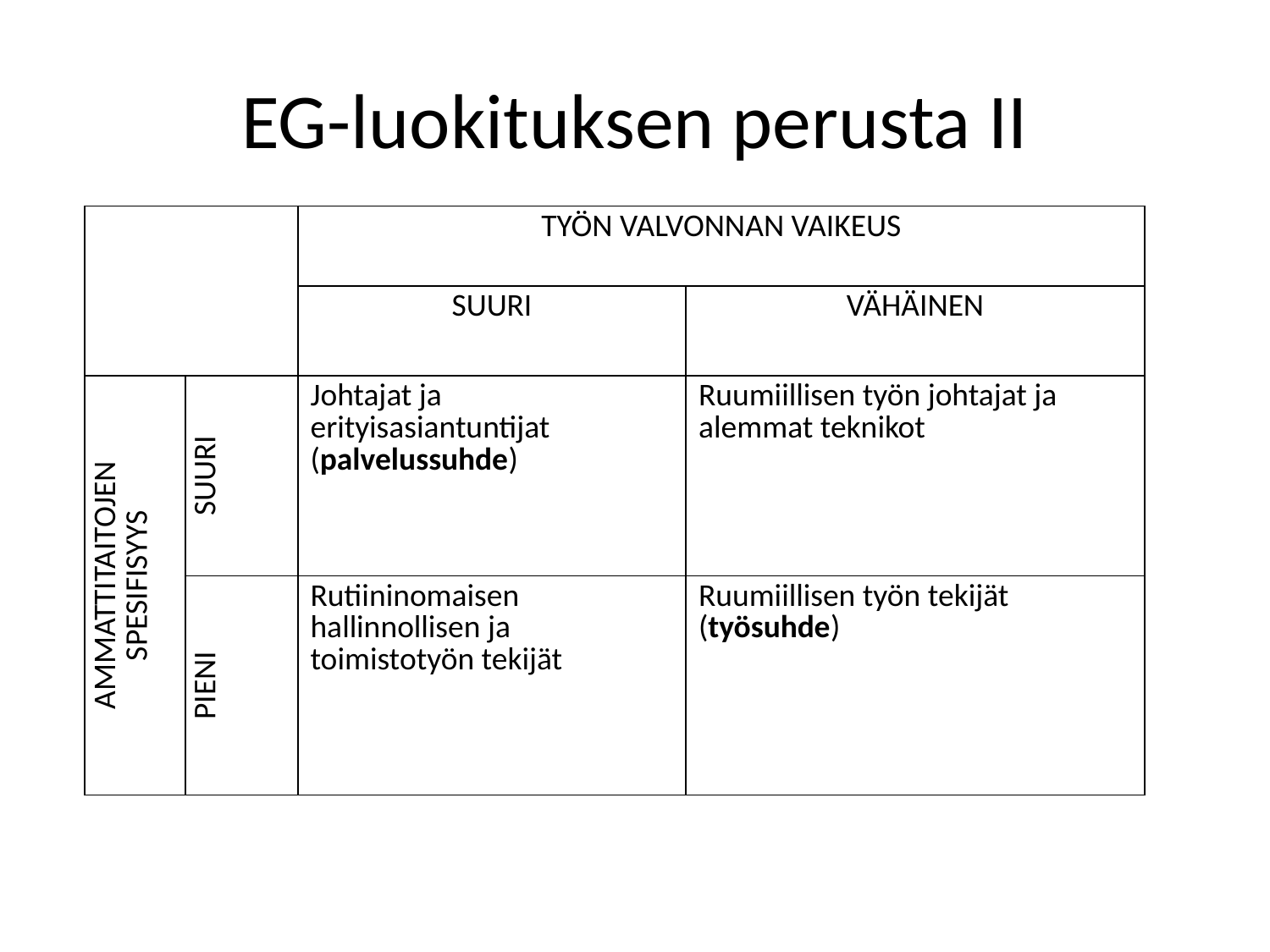

# EG-luokituksen perusta II
|  |  | TYÖN VALVONNAN VAIKEUS |  |
| --- | --- | --- | --- |
|  |  | SUURI | VÄHÄINEN |
| AMMATTITAITOJEN SPESIFISYYS | SUURI | Johtajat ja erityisasiantuntijat (palvelussuhde) | Ruumiillisen työn johtajat ja alemmat teknikot |
|  | PIENI | Rutiininomaisen hallinnollisen ja toimistotyön tekijät | Ruumiillisen työn tekijät (työsuhde) |